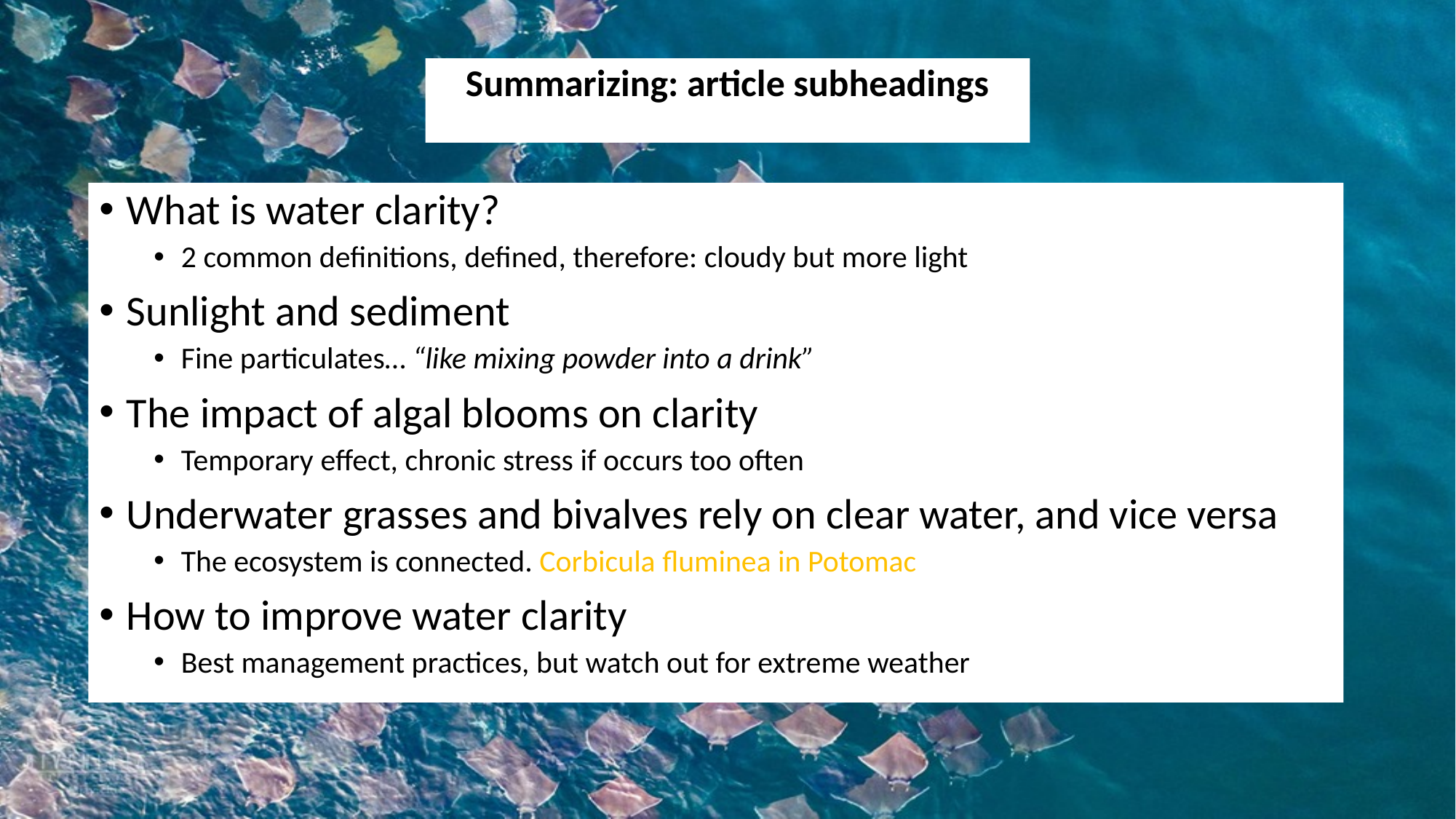

Summarizing: article subheadings

What is water clarity?
2 common definitions, defined, therefore: cloudy but more light
Sunlight and sediment
Fine particulates… “like mixing powder into a drink”
The impact of algal blooms on clarity
Temporary effect, chronic stress if occurs too often
Underwater grasses and bivalves rely on clear water, and vice versa
The ecosystem is connected. Corbicula fluminea in Potomac
How to improve water clarity
Best management practices, but watch out for extreme weather